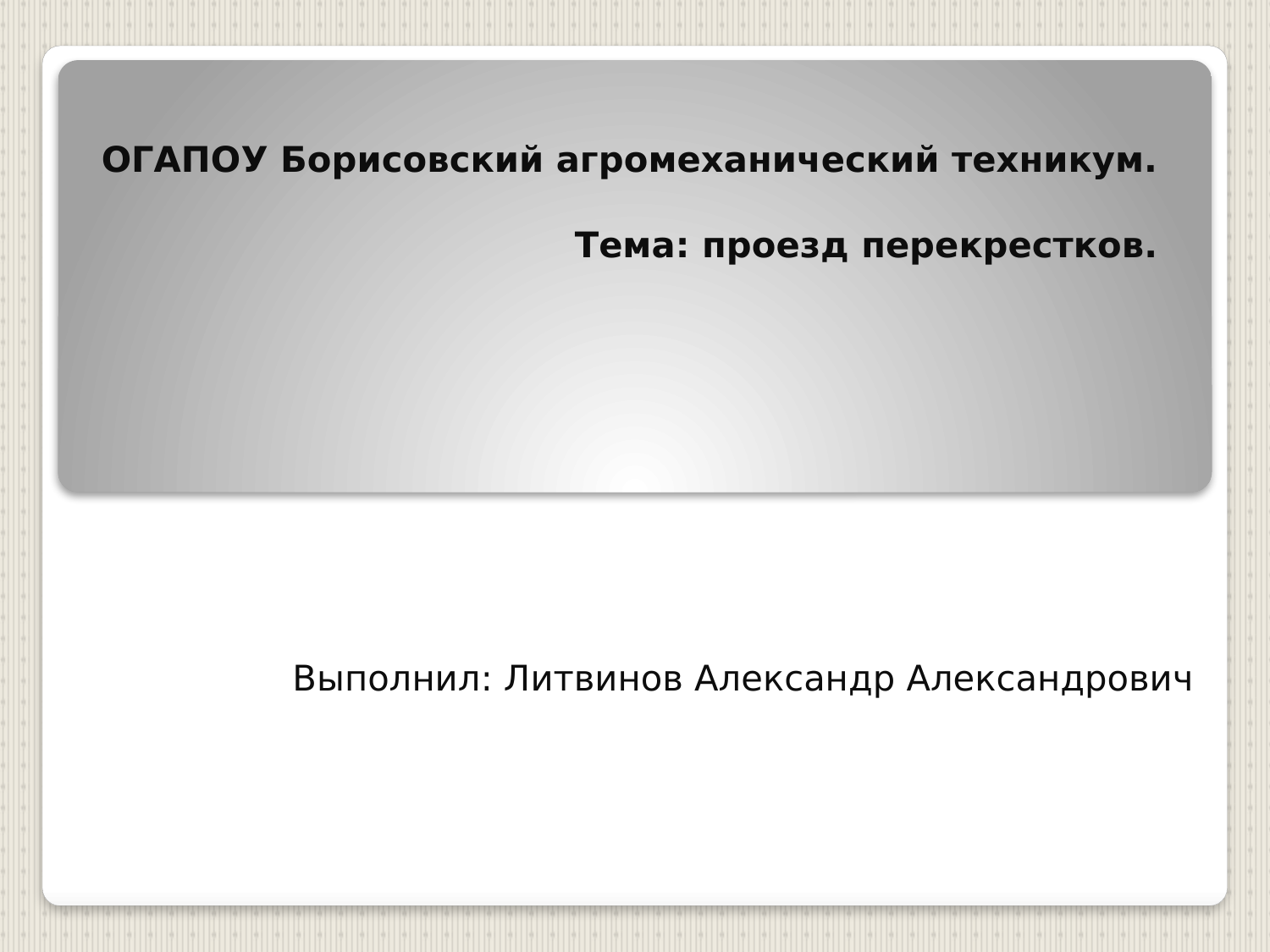

# ОГАПОУ Борисовский агромеханический техникум. Тема: проезд перекрестков.
Выполнил: Литвинов Александр Александрович